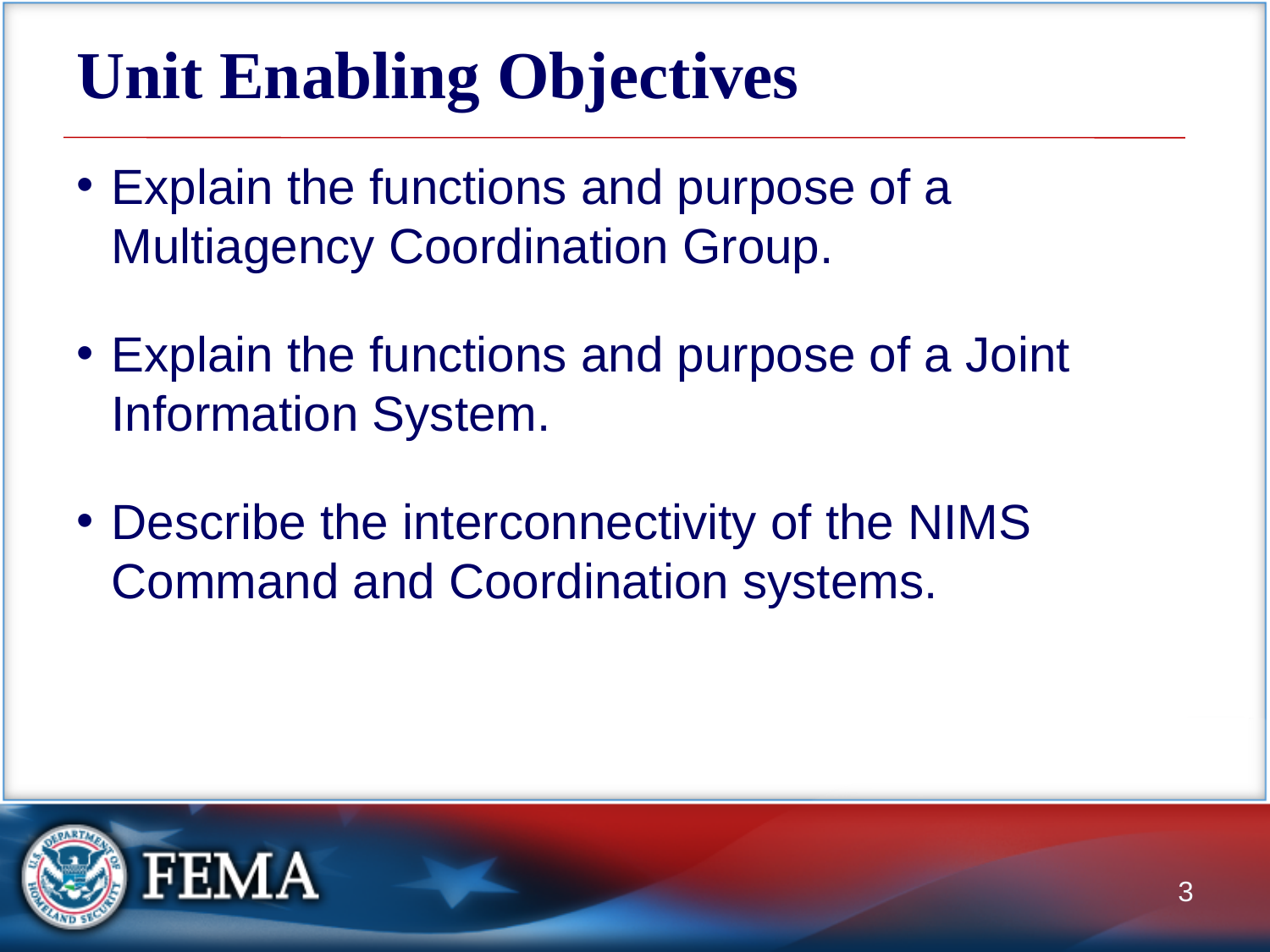

# Unit Enabling Objectives
Explain the functions and purpose of a Multiagency Coordination Group.
Explain the functions and purpose of a Joint Information System.
Describe the interconnectivity of the NIMS Command and Coordination systems.
3